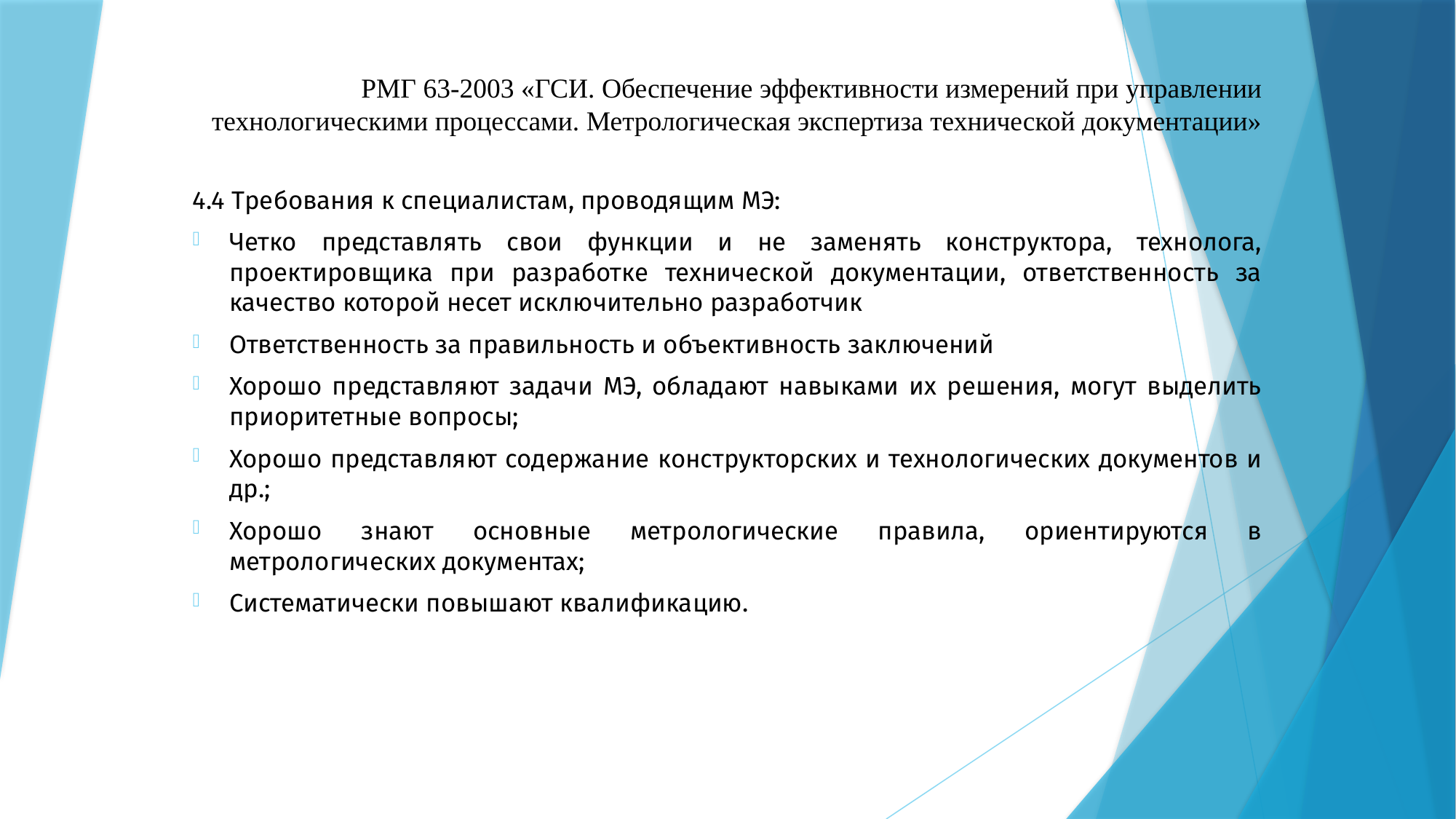

# РМГ 63-2003 «ГСИ. Обеспечение эффективности измерений при управлении технологическими процессами. Метрологическая экспертиза технической документации»

4.4 Требования к специалистам, проводящим МЭ:
Четко представлять свои функции и не заменять конструктора, технолога, проектировщика при разработке технической документации, ответственность за качество которой несет исключительно разработчик
Ответственность за правильность и объективность заключений
Хорошо представляют задачи МЭ, обладают навыками их решения, могут выделить приоритетные вопросы;
Хорошо представляют содержание конструкторских и технологических документов и др.;
Хорошо знают основные метрологические правила, ориентируются в метрологических документах;
Систематически повышают квалификацию.